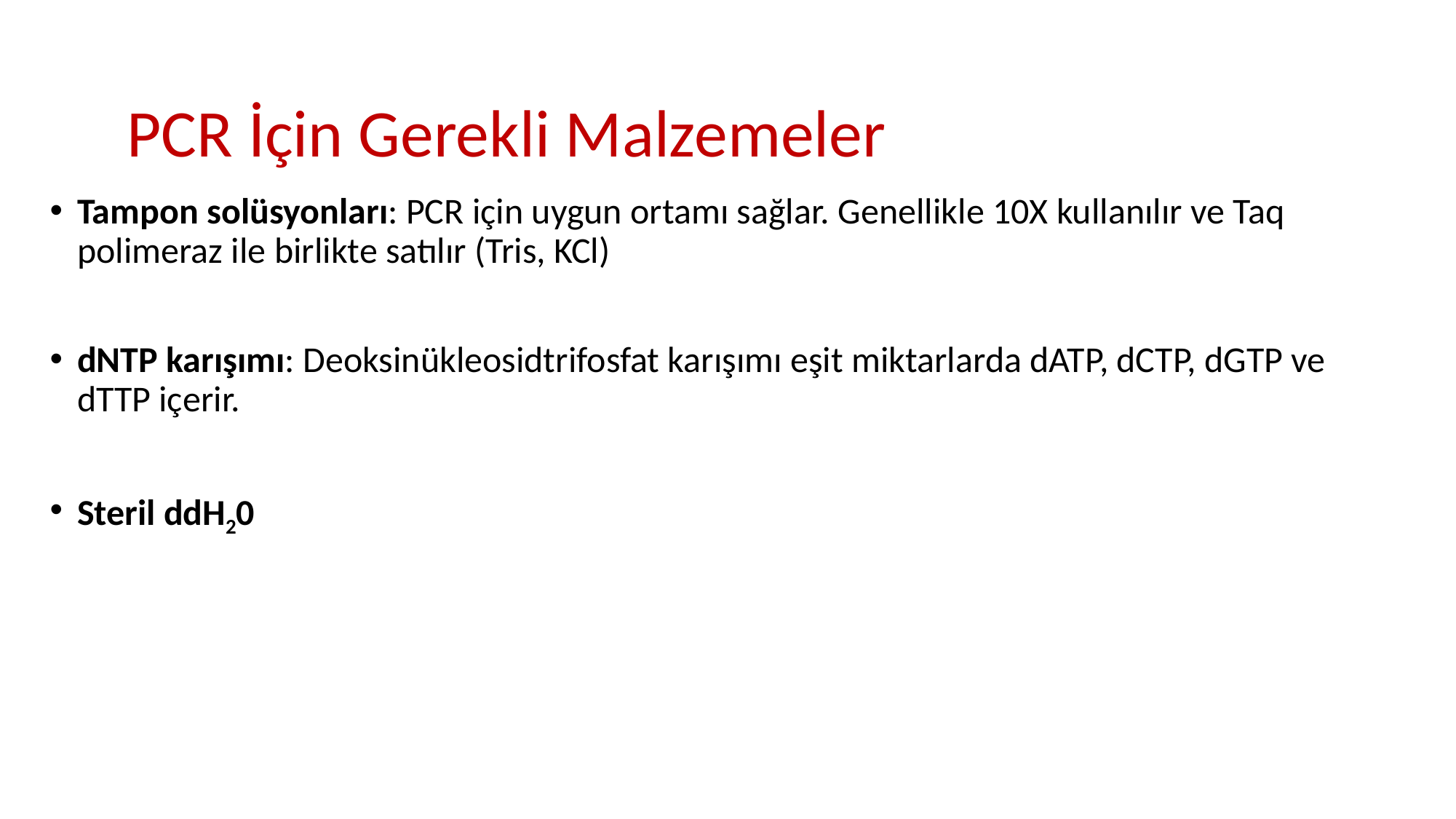

# PCR İçin Gerekli Malzemeler
Tampon solüsyonları: PCR için uygun ortamı sağlar. Genellikle 10X kullanılır ve Taq polimeraz ile birlikte satılır (Tris, KCl)

dNTP karışımı: Deoksinükleosidtrifosfat karışımı eşit miktarlarda dATP, dCTP, dGTP ve dTTP içerir.

Steril ddH20